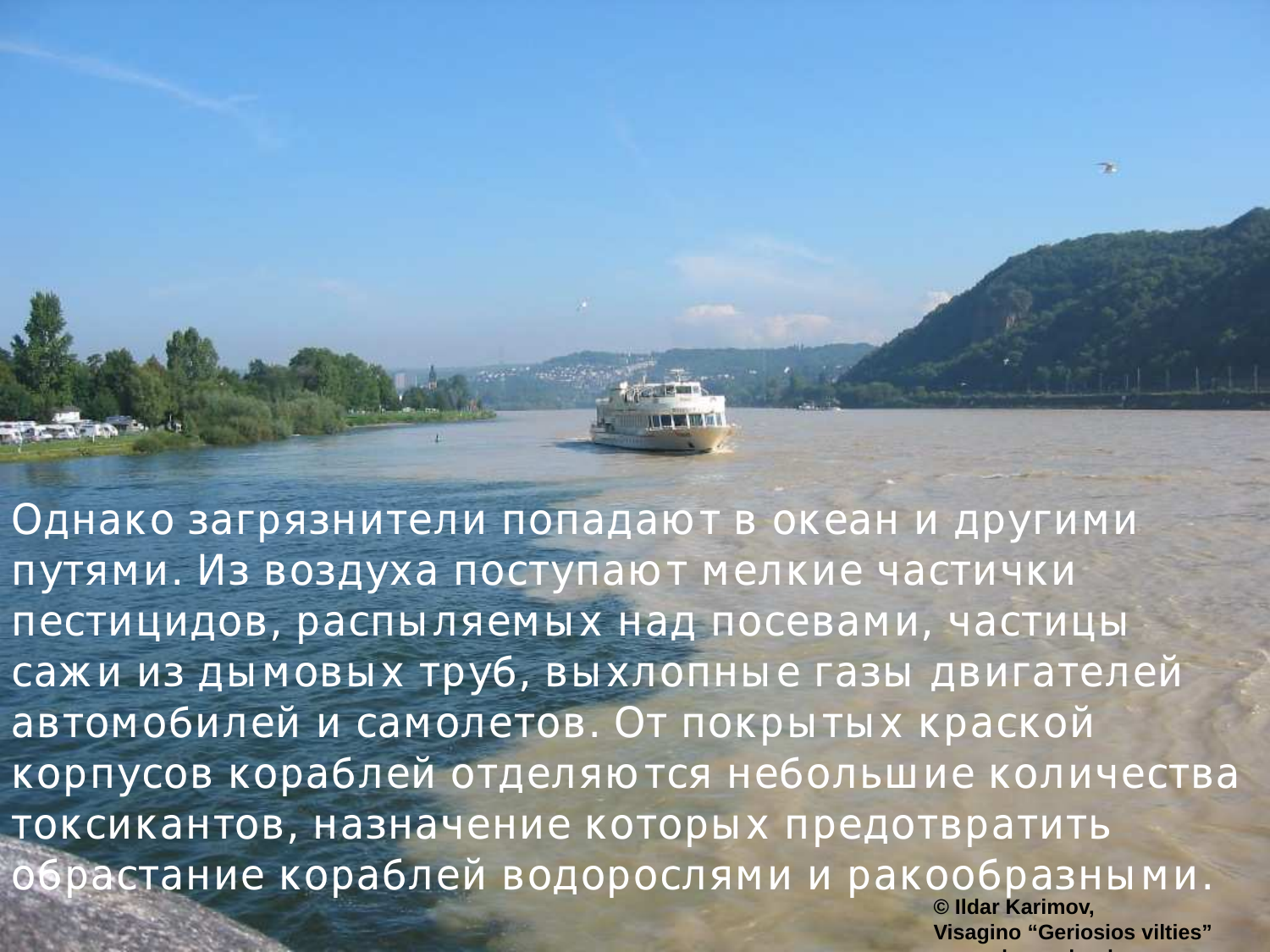

Однако загрязнители попадают в океан и другими путями. Из воздуха поступают мелкие частички пестицидов, распыляемых над посевами, частицы сажи из дымовых труб, выхлопные газы двигателей автомобилей и самолетов. От покрытых краской корпусов кораблей отделяются небольшие количества токсикантов, назначение которых предотвратить обрастание кораблей водорослями и ракообразными.
© Ildar Karimov,
Visagino “Geriosios vilties” secondary school